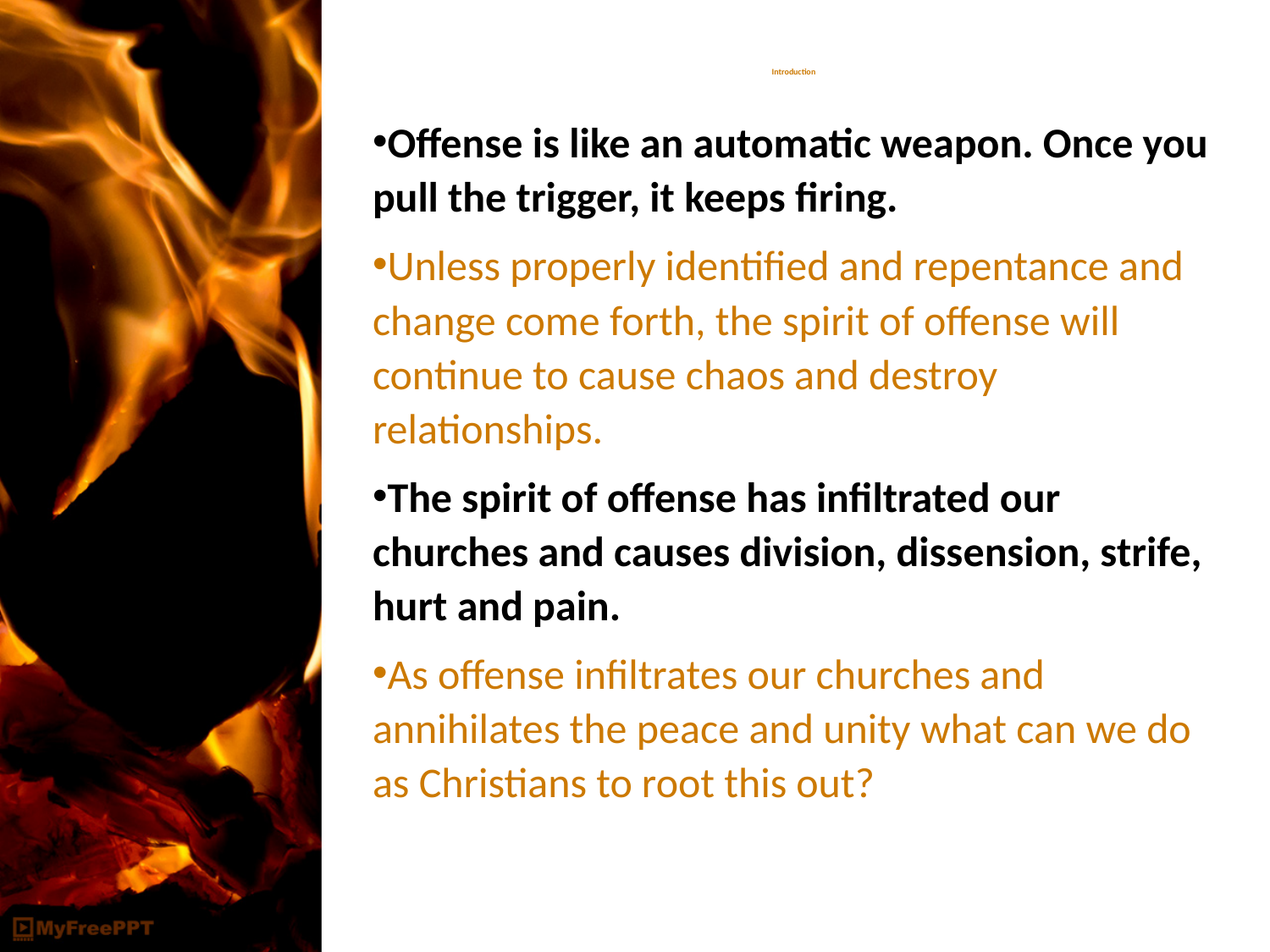

# Introduction
Offense is like an automatic weapon. Once you pull the trigger, it keeps firing.
Unless properly identified and repentance and change come forth, the spirit of offense will continue to cause chaos and destroy relationships.
The spirit of offense has infiltrated our churches and causes division, dissension, strife, hurt and pain.
As offense infiltrates our churches and annihilates the peace and unity what can we do as Christians to root this out?